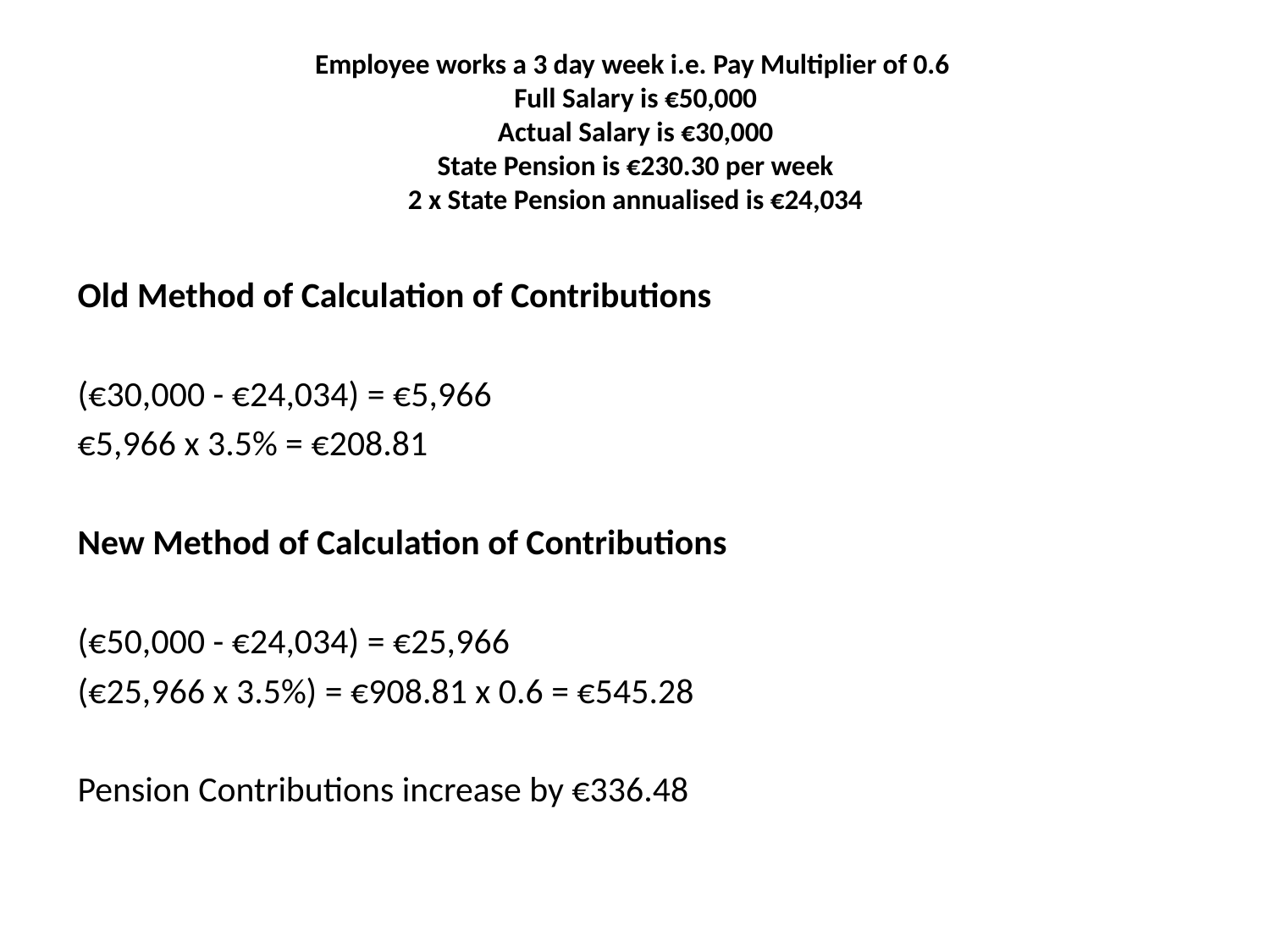

# Employee works a 3 day week i.e. Pay Multiplier of 0.6 Full Salary is €50,000 Actual Salary is €30,000 State Pension is €230.30 per week 2 x State Pension annualised is €24,034
Old Method of Calculation of Contributions

(€30,000 - €24,034) = €5,966
€5,966 x 3.5% = €208.81

New Method of Calculation of Contributions

(€50,000 - €24,034) = €25,966
(€25,966 x 3.5%) = €908.81 x 0.6 = €545.28

Pension Contributions increase by €336.48